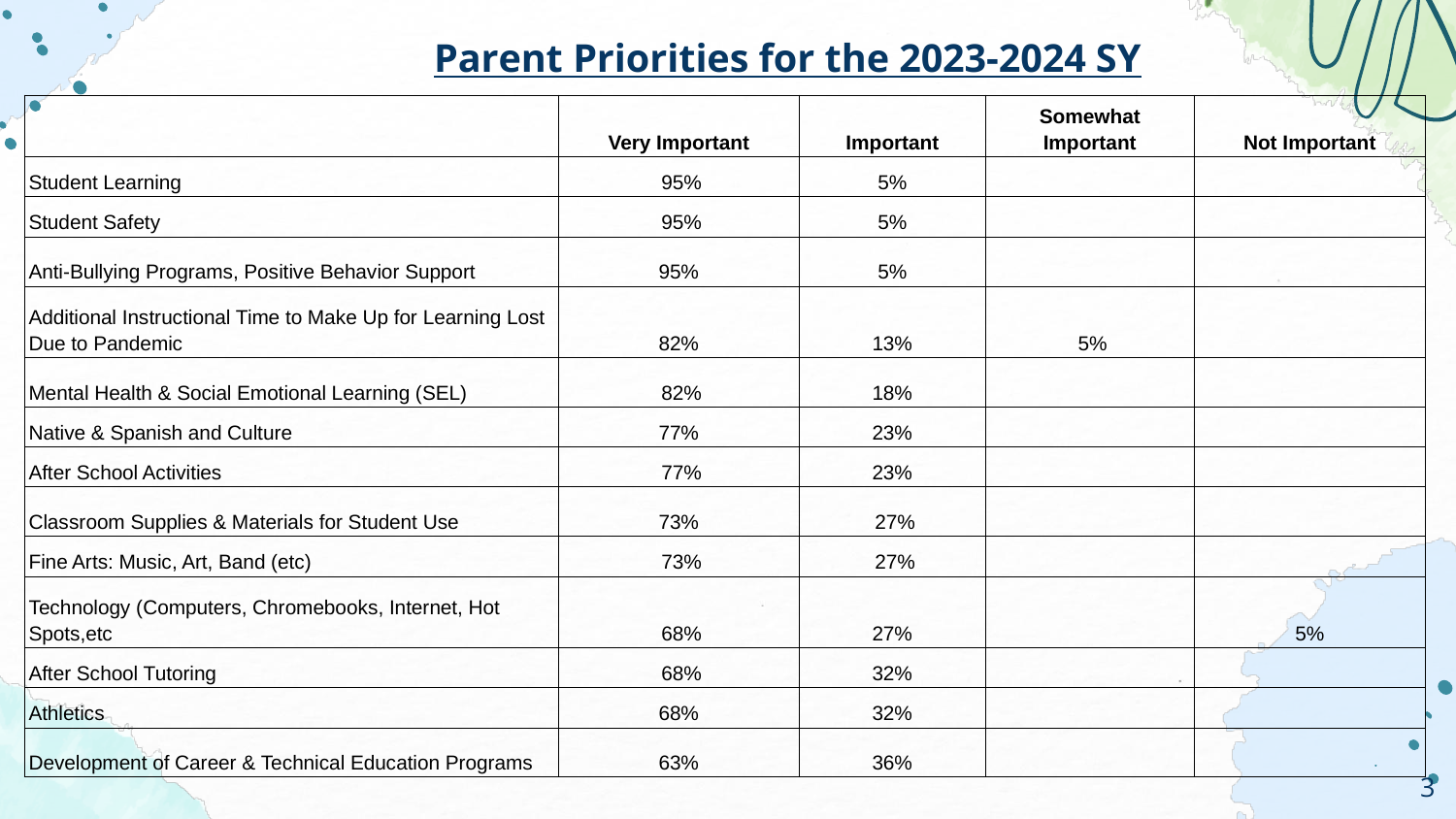

Parent Priorities for the 2023-2024 SY
|  | Very Important | Important | Somewhat Important | Not Important |
| --- | --- | --- | --- | --- |
| Student Learning | 95% | 5% |  |  |
| Student Safety | 95% | 5% |  |  |
| Anti-Bullying Programs, Positive Behavior Support | 95% | 5% |  |  |
| Additional Instructional Time to Make Up for Learning Lost Due to Pandemic | 82% | 13% | 5% |  |
| Mental Health & Social Emotional Learning (SEL) | 82% | 18% |  |  |
| Native & Spanish and Culture | 77% | 23% |  |  |
| After School Activities | 77% | 23% |  |  |
| Classroom Supplies & Materials for Student Use | 73% | 27% |  |  |
| Fine Arts: Music, Art, Band (etc) | 73% | 27% |  |  |
| Technology (Computers, Chromebooks, Internet, Hot Spots,etc | 68% | 27% |  | 5% |
| After School Tutoring | 68% | 32% |  |  |
| Athletics | 68% | 32% |  |  |
| Development of Career & Technical Education Programs | 63% | 36% |  |  |
3